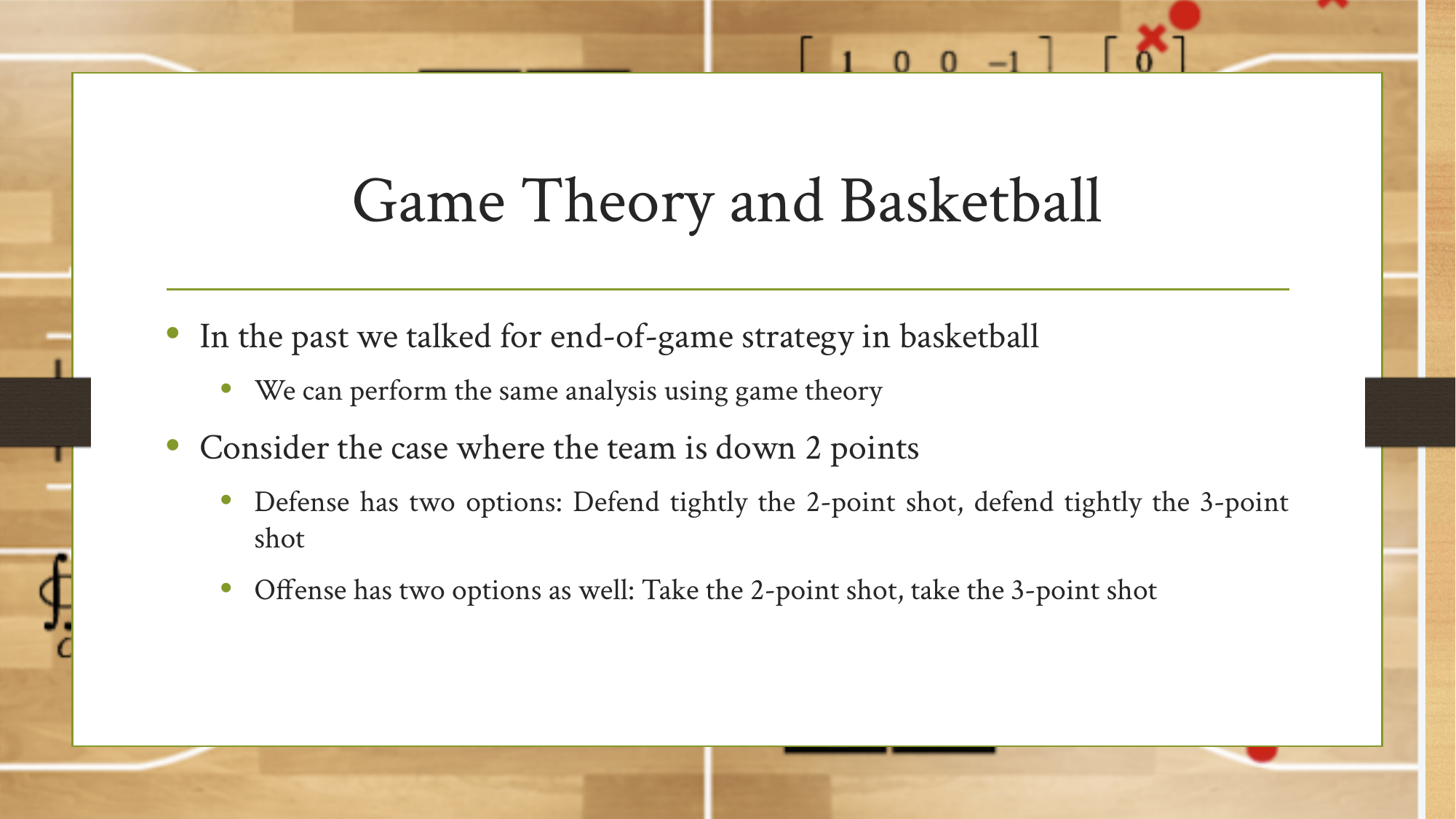

# Game Theory and Basketball
In the past we talked for end-of-game strategy in basketball
We can perform the same analysis using game theory
Consider the case where the team is down 2 points
Defense has two options: Defend tightly the 2-point shot, defend tightly the 3-point shot
Offense has two options as well: Take the 2-point shot, take the 3-point shot